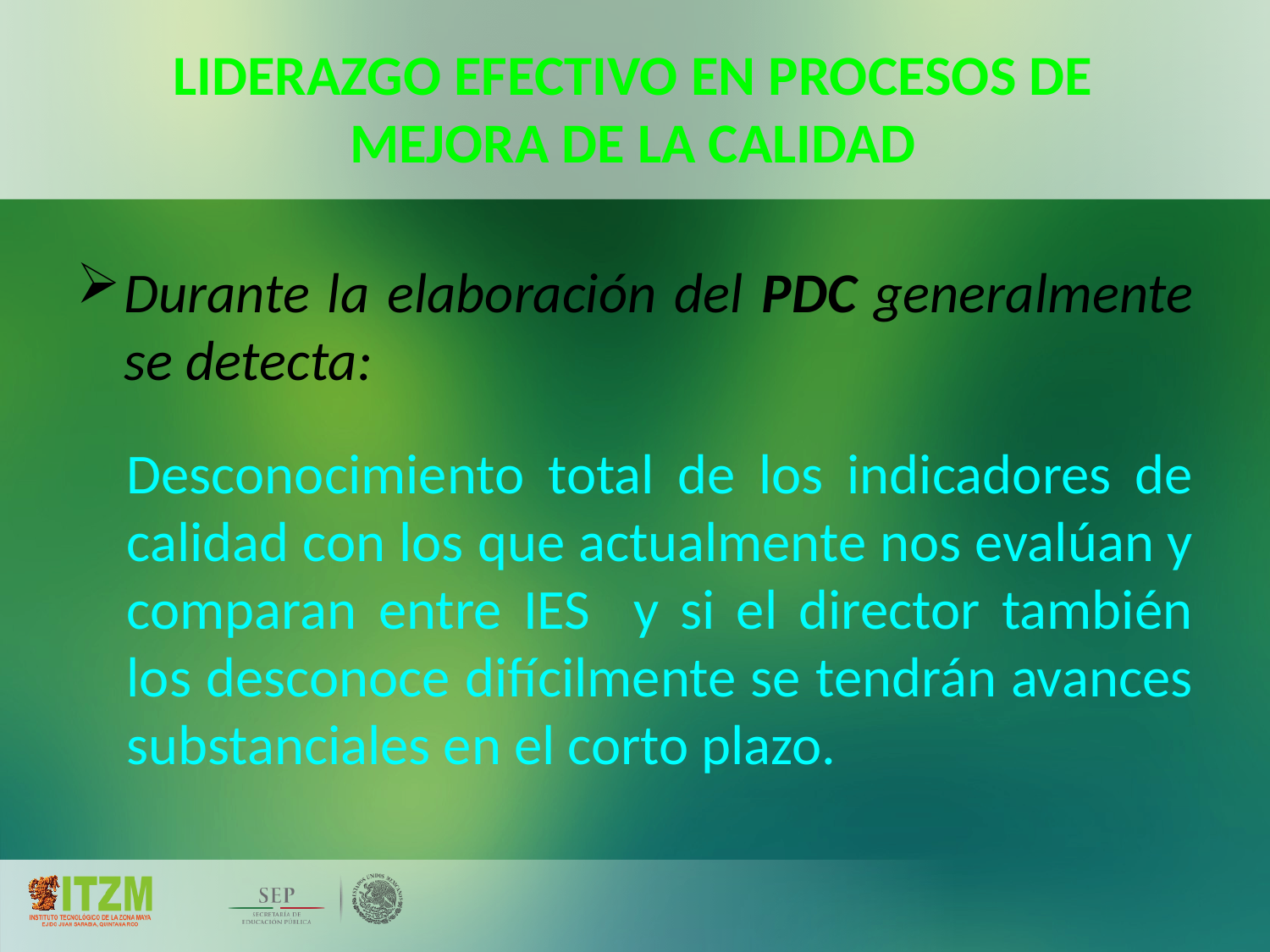

Durante la elaboración del PDC generalmente se detecta:

Desconocimiento total de los indicadores de calidad con los que actualmente nos evalúan y comparan entre IES  y si el director también los desconoce difícilmente se tendrán avances substanciales en el corto plazo.